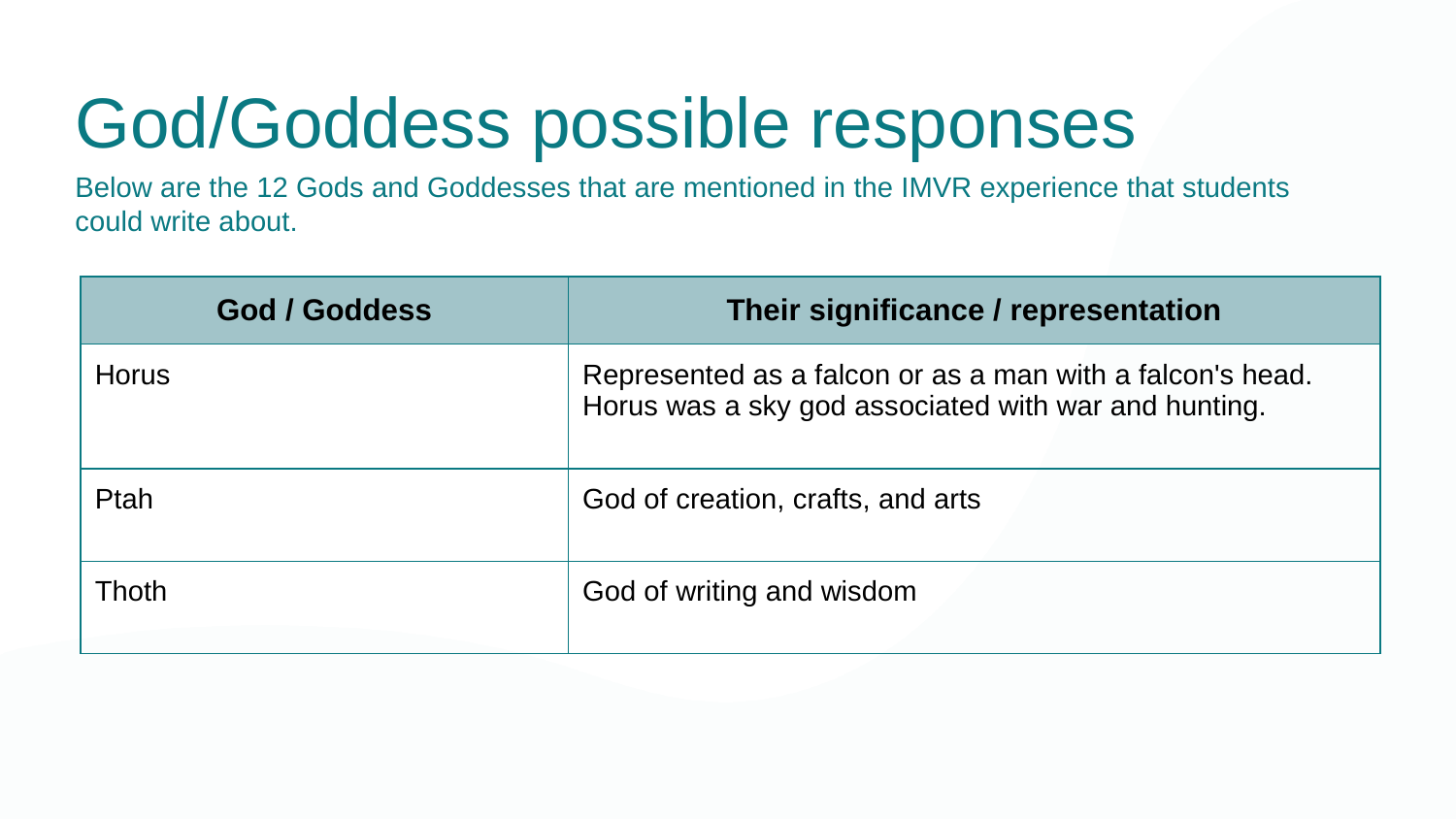

God/Goddess possible responses
Below are the 12 Gods and Goddesses that are mentioned in the IMVR experience that students could write about.
| God / Goddess | Their significance / representation |
| --- | --- |
| Horus | Represented as a falcon or as a man with a falcon's head. Horus was a sky god associated with war and hunting. |
| Ptah | God of creation, crafts, and arts |
| Thoth | God of writing and wisdom |